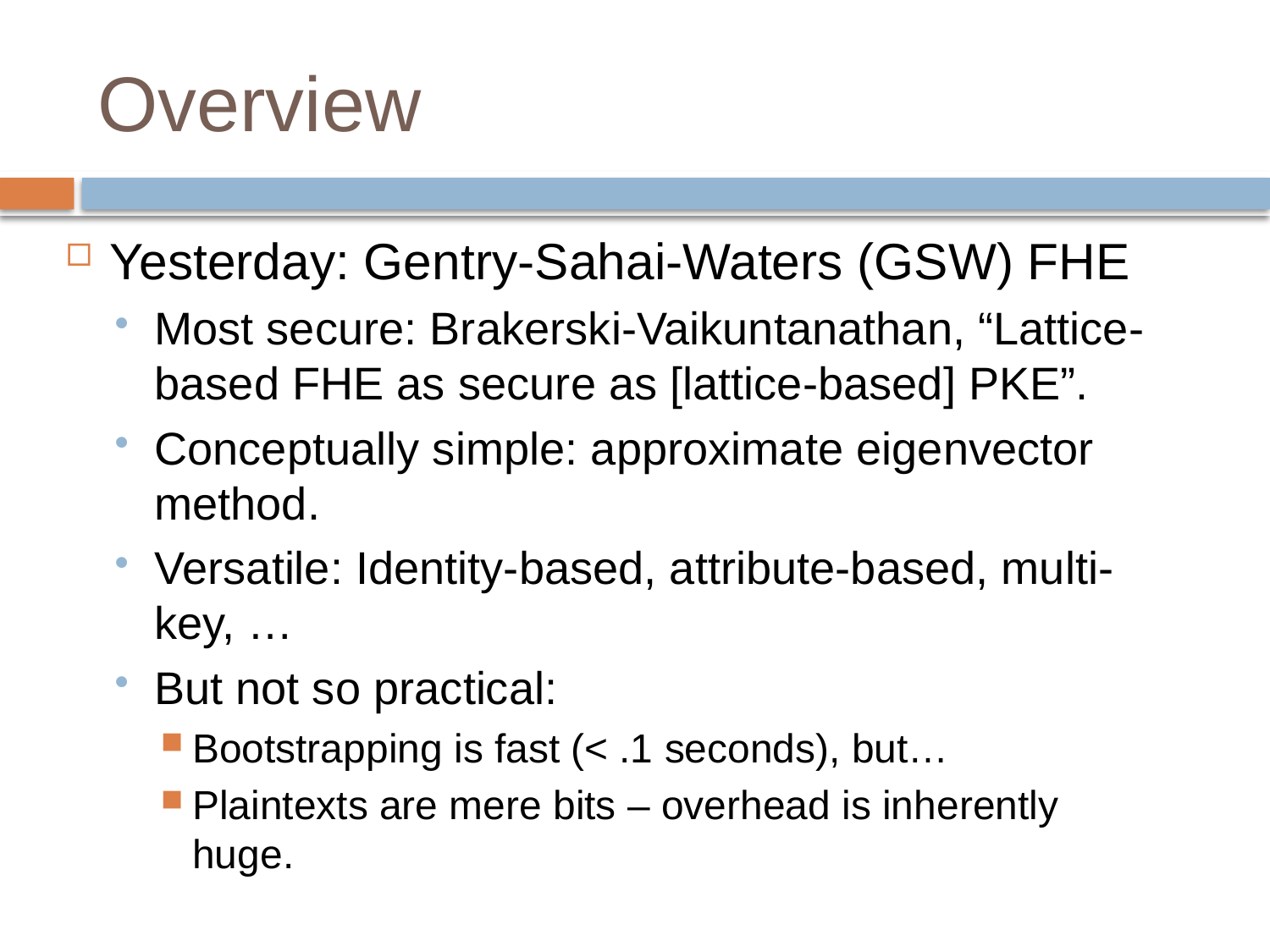

# Overview
Yesterday: Gentry-Sahai-Waters (GSW) FHE
Most secure: Brakerski-Vaikuntanathan, “Lattice-based FHE as secure as [lattice-based] PKE”.
Conceptually simple: approximate eigenvector method.
Versatile: Identity-based, attribute-based, multi-key, …
But not so practical:
Bootstrapping is fast (< .1 seconds), but…
Plaintexts are mere bits – overhead is inherently huge.